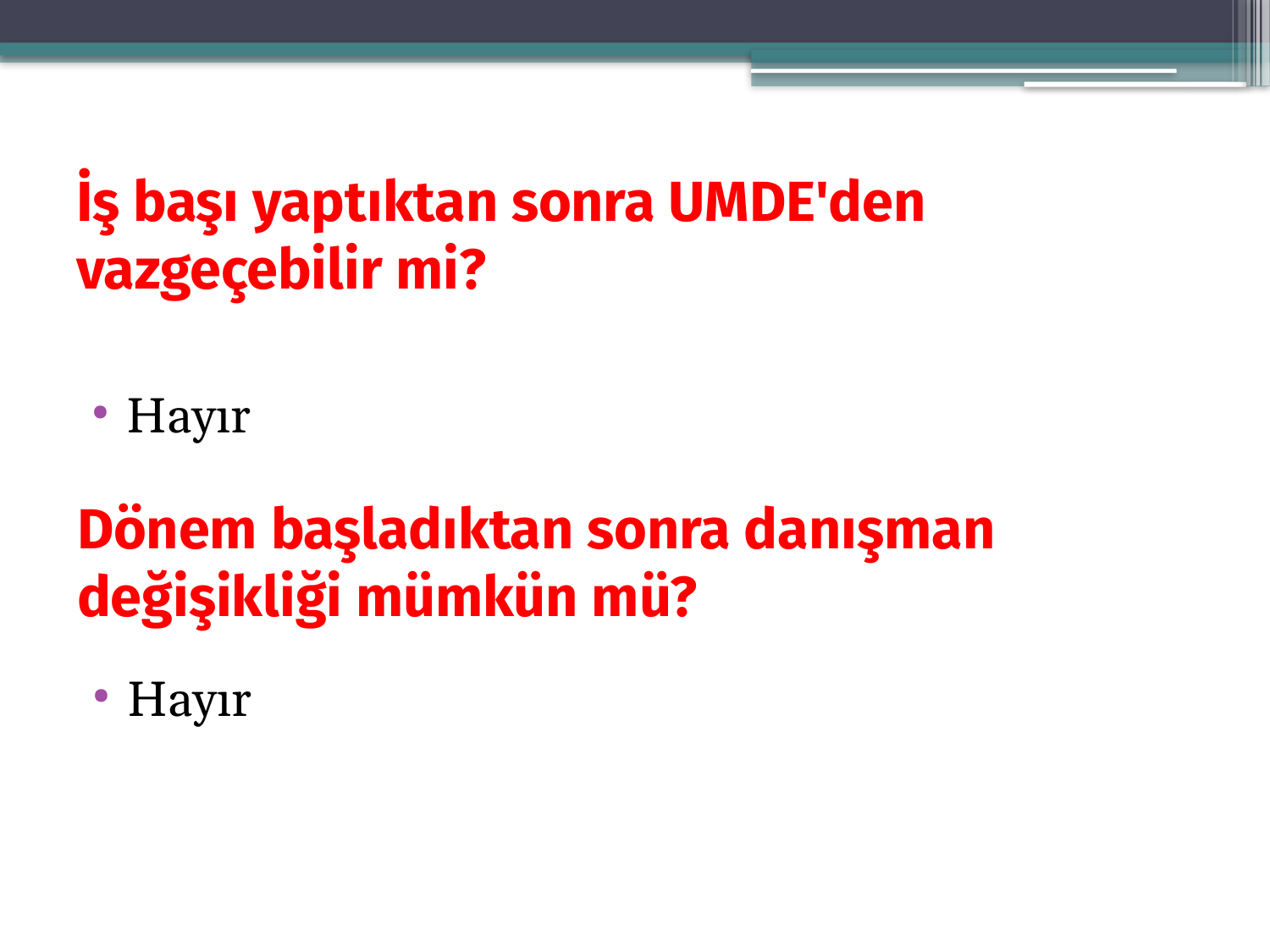

# İş başı yaptıktan sonra UMDE'den vazgeçebilir mi?

Hayır

Dönem başladıktan sonra danışman değişikliği mümkün mü?

Hayır